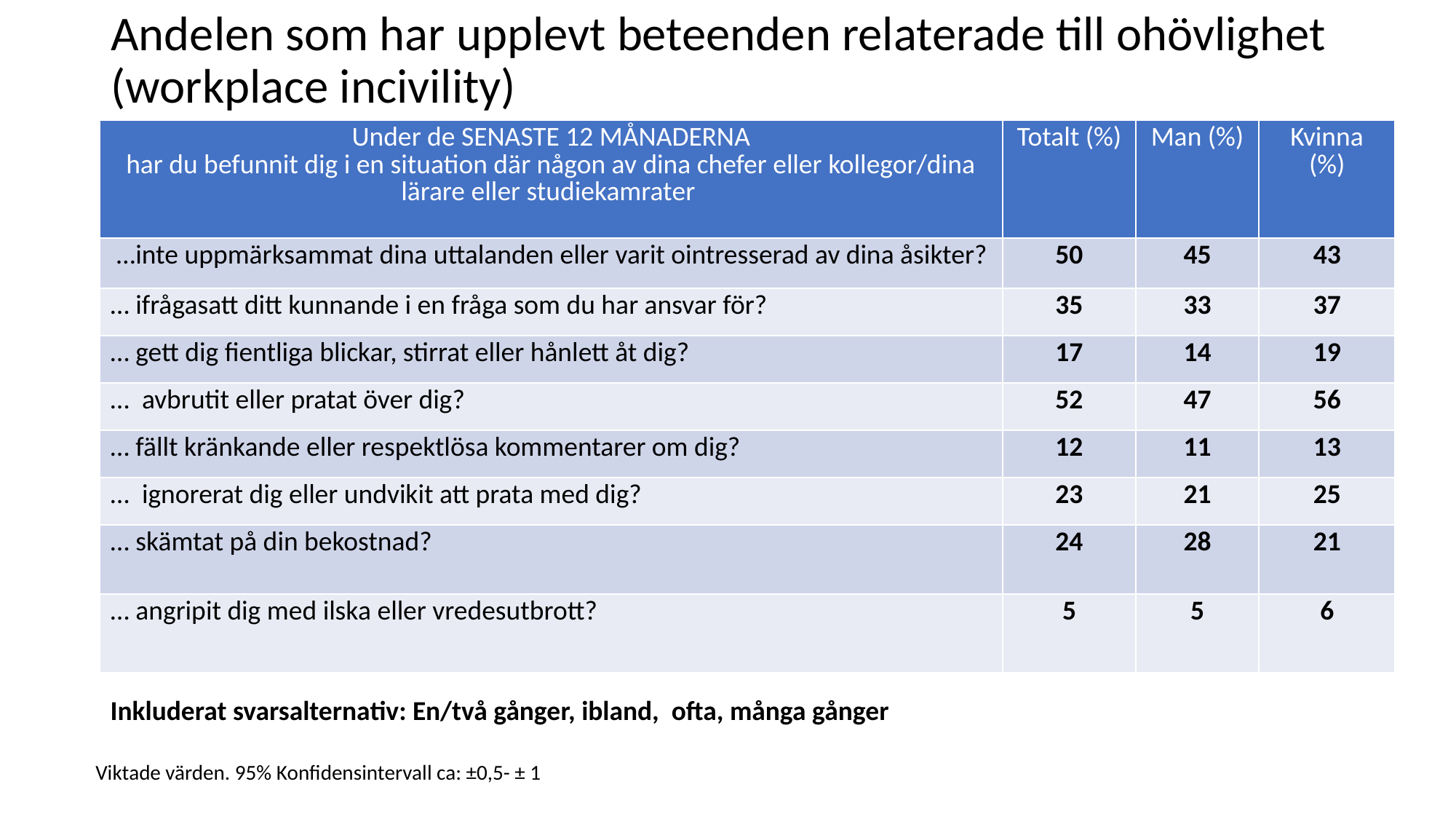

# Andelen som har upplevt beteenden relaterade till ohövlighet (workplace incivility)
| Under de SENASTE 12 MÅNADERNA har du befunnit dig i en situation där någon av dina chefer eller kollegor/dina lärare eller studiekamrater | Totalt (%) | Man (%) | Kvinna (%) |
| --- | --- | --- | --- |
| …inte uppmärksammat dina uttalanden eller varit ointresserad av dina åsikter? | 50 | 45 | 43 |
| … ifrågasatt ditt kunnande i en fråga som du har ansvar för? | 35 | 33 | 37 |
| … gett dig fientliga blickar, stirrat eller hånlett åt dig? | 17 | 14 | 19 |
| … avbrutit eller pratat över dig? | 52 | 47 | 56 |
| … fällt kränkande eller respektlösa kommentarer om dig? | 12 | 11 | 13 |
| … ignorerat dig eller undvikit att prata med dig? | 23 | 21 | 25 |
| … skämtat på din bekostnad? | 24 | 28 | 21 |
| … angripit dig med ilska eller vredesutbrott? | 5 | 5 | 6 |
Inkluderat svarsalternativ: En/två gånger, ibland,  ofta, många gånger

Viktade värden. 95% Konfidensintervall ca: ±0,5- ± 1